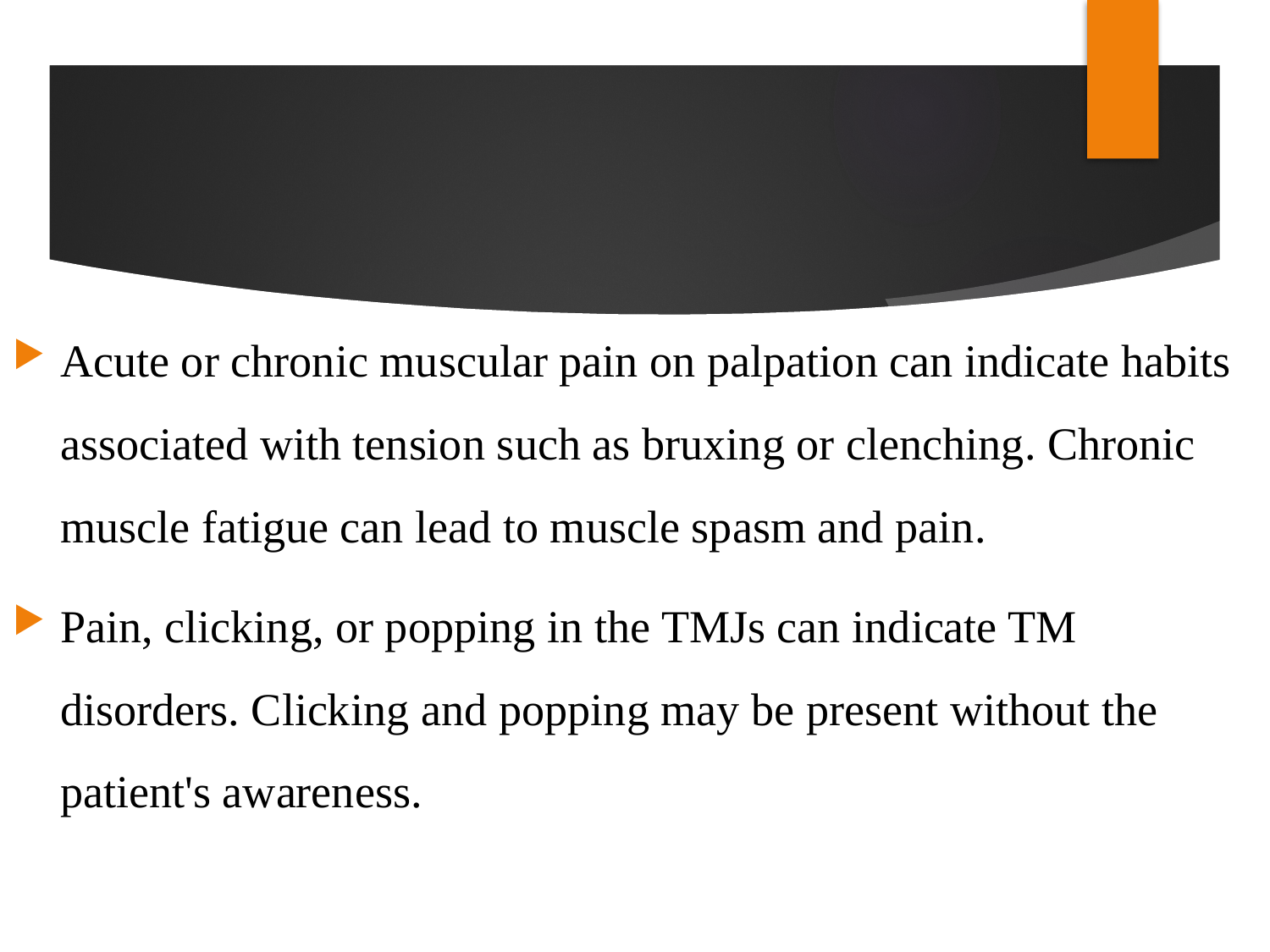

#
Acute or chronic muscular pain on palpation can indicate habits associated with tension such as bruxing or clenching. Chronic muscle fatigue can lead to muscle spasm and pain.
Pain, clicking, or popping in the TMJs can indicate TM disorders. Clicking and popping may be present without the patient's awareness.